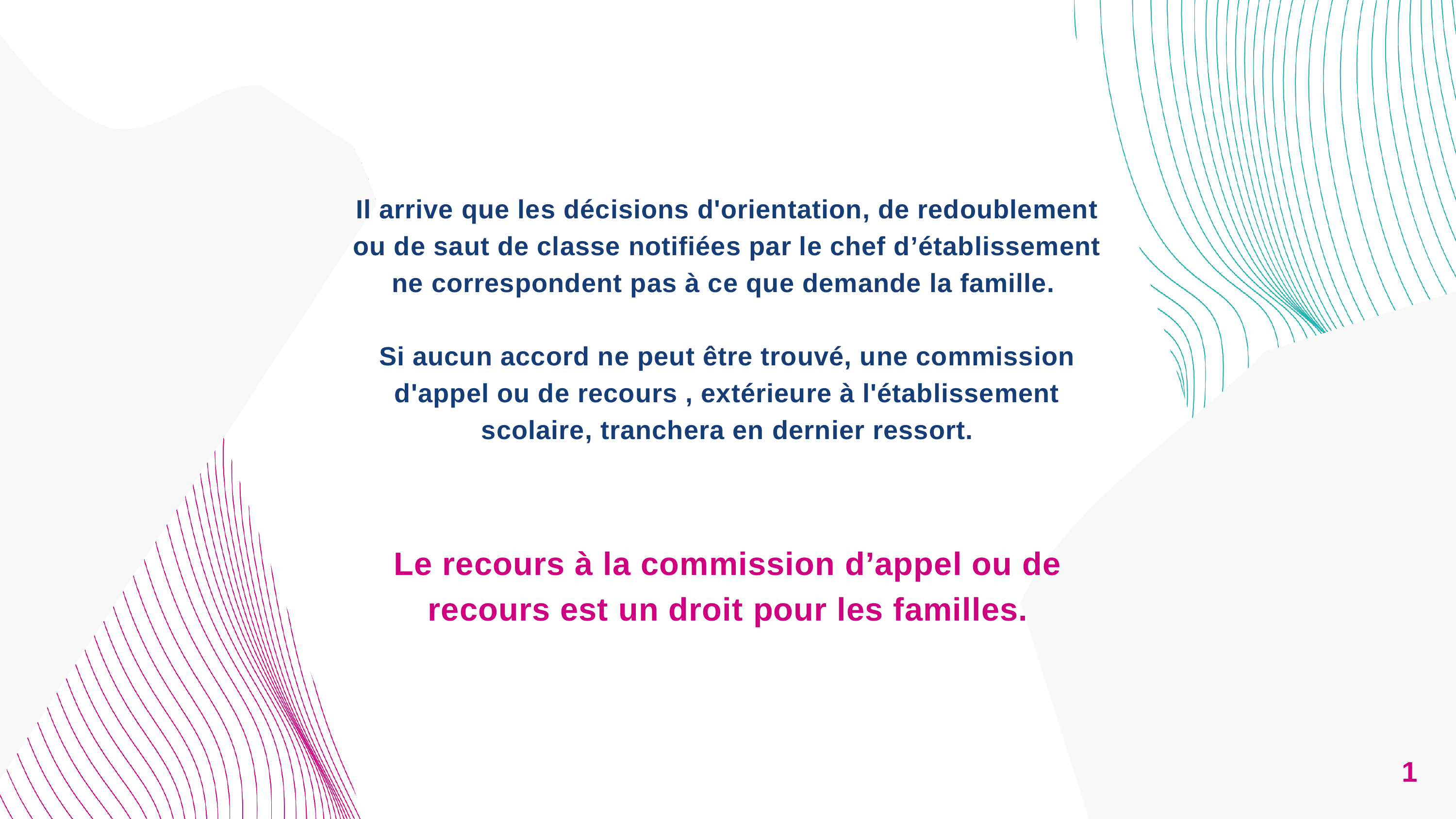

Il arrive que les décisions d'orientation, de redoublement ou de saut de classe notifiées par le chef d’établissement ne correspondent pas à ce que demande la famille. ​

Si aucun accord ne peut être trouvé, une commission d'appel ou de recours , extérieure à l'établissement scolaire, tranchera en dernier ressort.​

Le recours à la commission d’appel ou de recours est un droit pour les familles.​
1